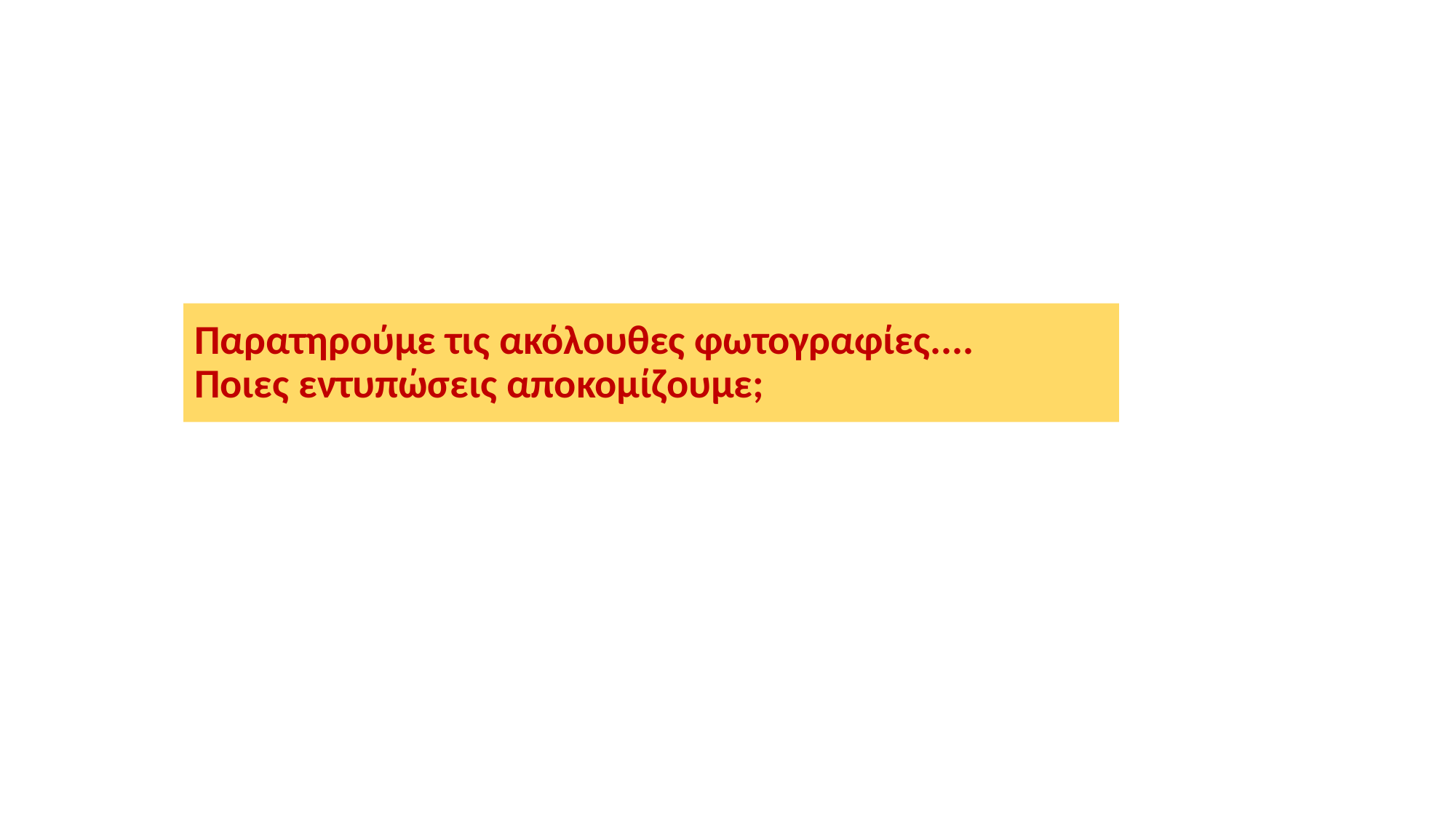

# Παρατηρούμε τις ακόλουθες φωτογραφίες.... Ποιες εντυπώσεις αποκομίζουμε;